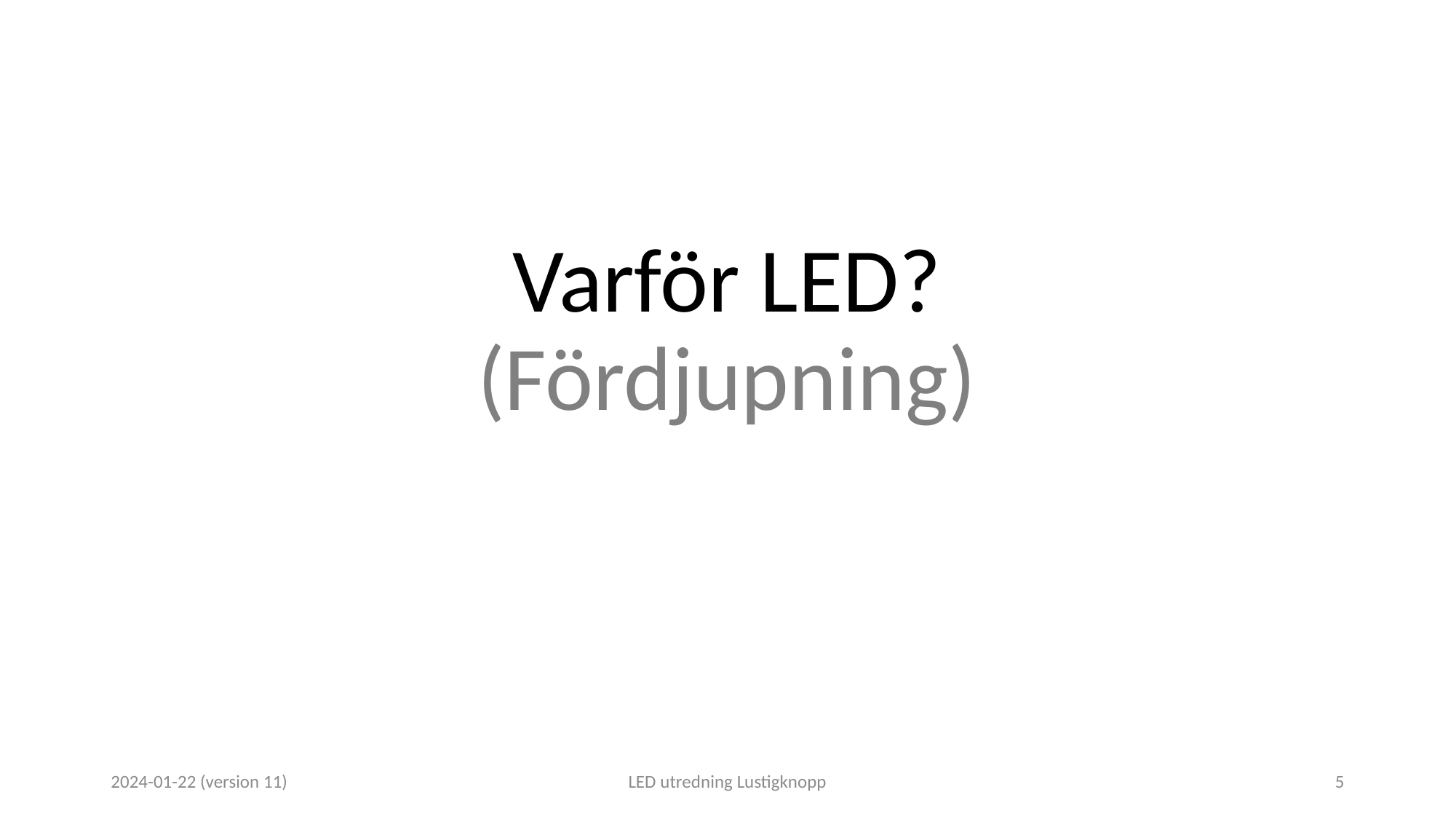

# Varför LED? (Fördjupning)
2024-01-22 (version 11)
LED utredning Lustigknopp
5